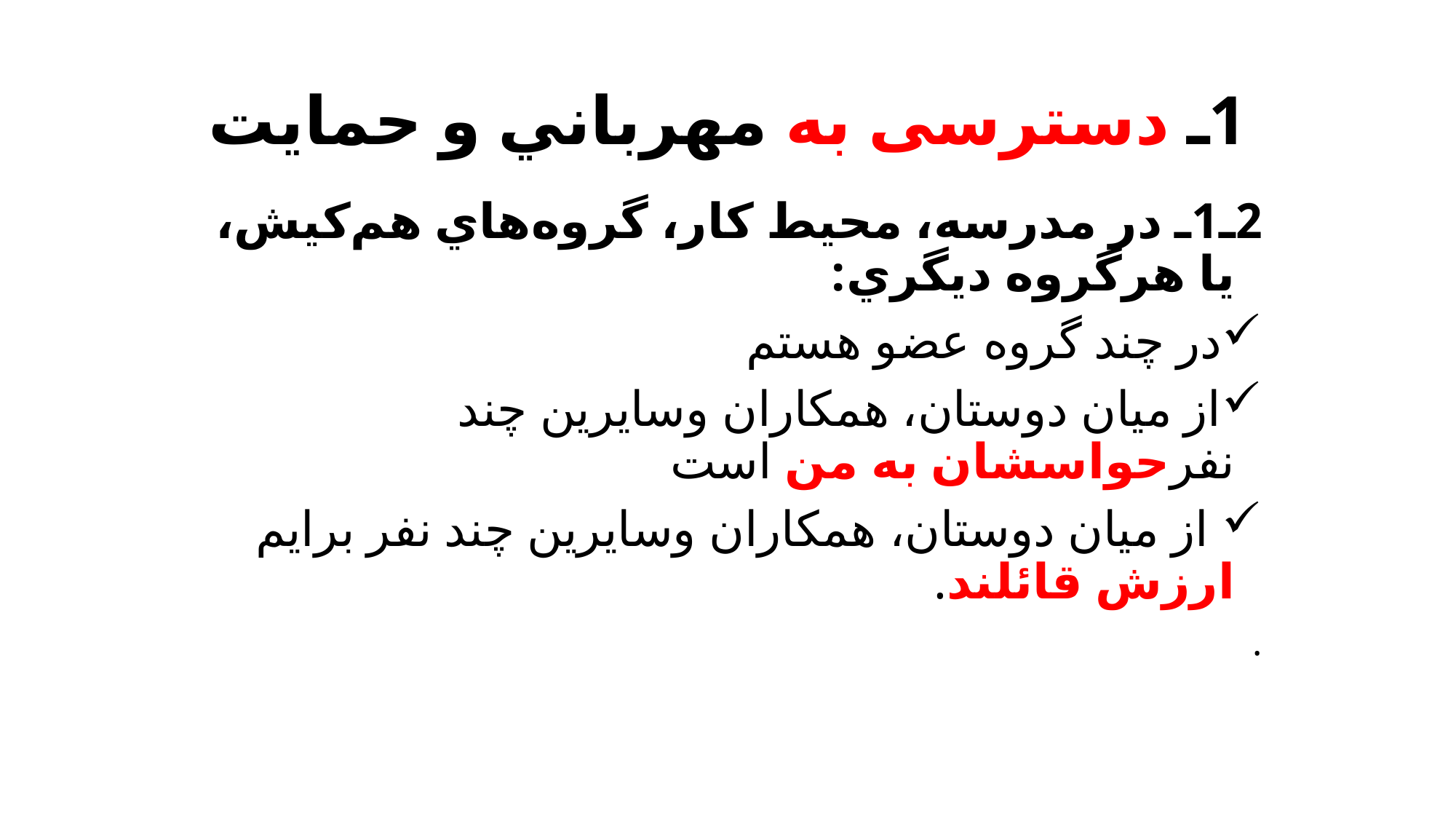

# 1ـ دسترسی به مهرباني و حمايت
2ـ1ـ در مدرسه، محيط كار، گروه‌هاي هم‌كيش، يا هرگروه‌ ديگري:
در چند گروه عضو هستم
از میان دوستان، همکاران وسایرین چند نفرحواسشان به من است
 از میان دوستان، همکاران وسایرین چند نفر برايم ارزش قائلند.
.